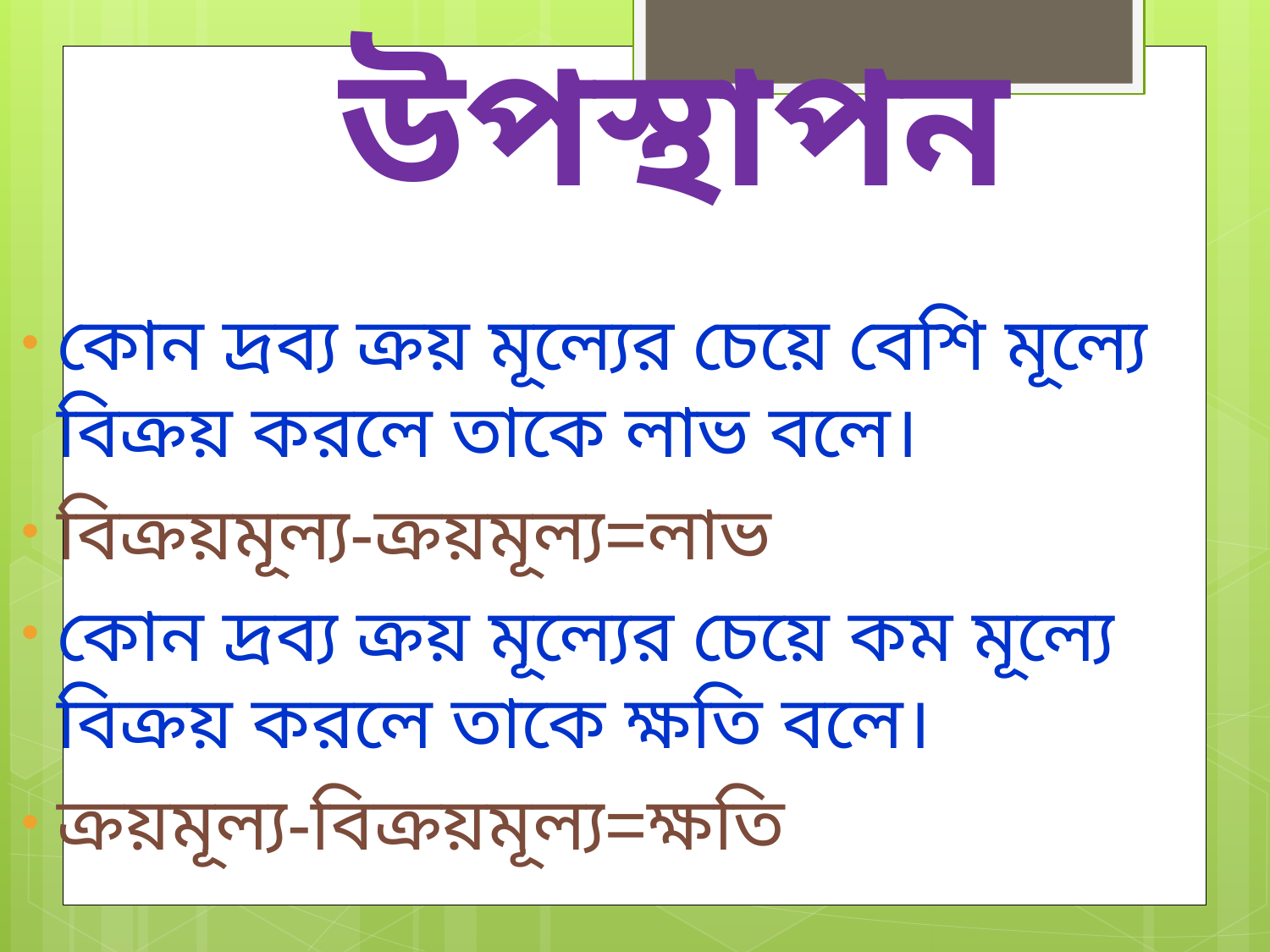

উপস্থাপন
কোন দ্রব্য ক্রয় মূল্যের চেয়ে বেশি মূল্যে বিক্রয় করলে তাকে লাভ বলে।
বিক্রয়মূল্য-ক্রয়মূল্য=লাভ
কোন দ্রব্য ক্রয় মূল্যের চেয়ে কম মূল্যে বিক্রয় করলে তাকে ক্ষতি বলে।
ক্রয়মূল্য-বিক্রয়মূল্য=ক্ষতি